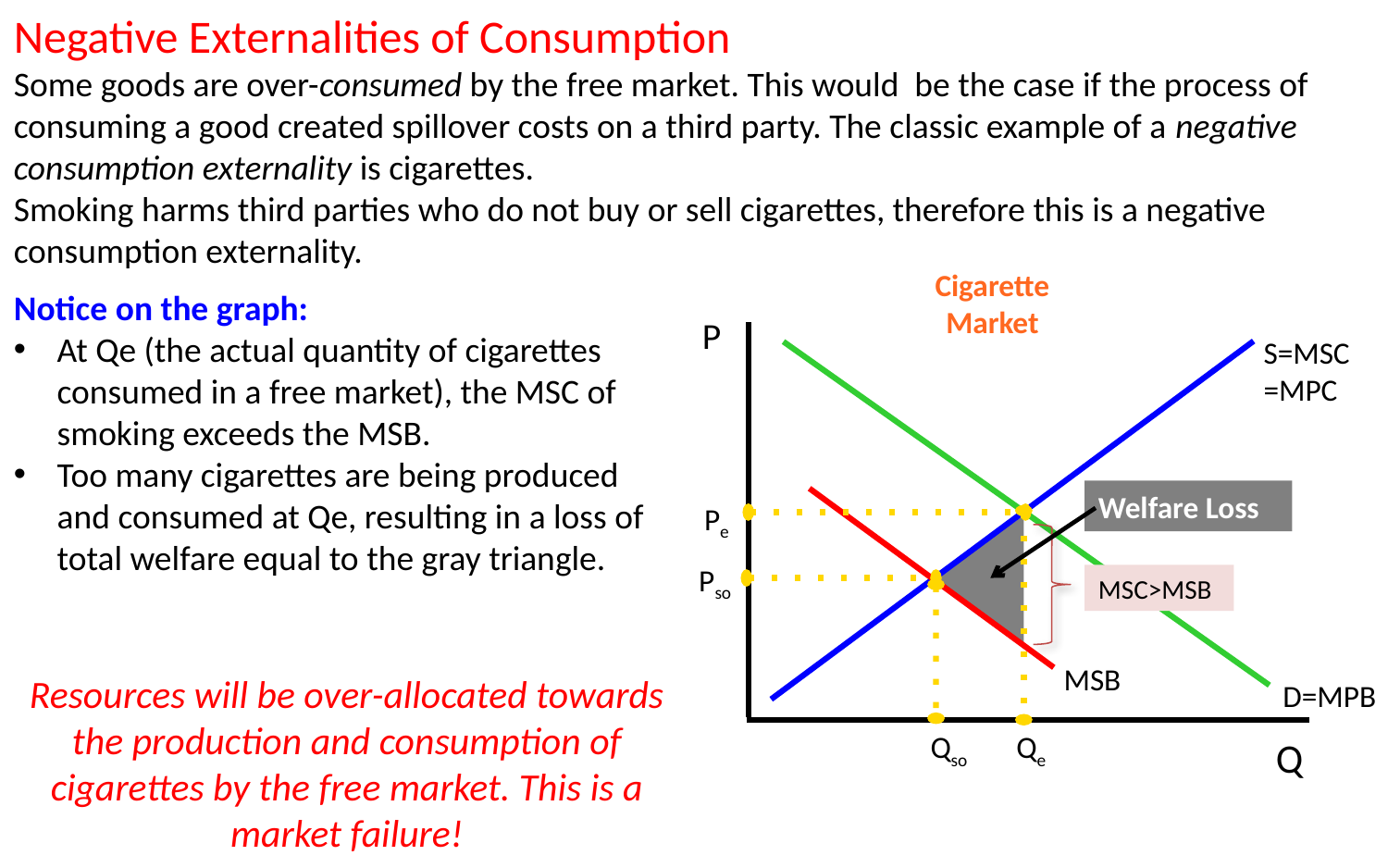

Negative Externalities of Consumption
Some goods are over-consumed by the free market. This would  be the case if the process of consuming a good created spillover costs on a third party. The classic example of a negative consumption externality is cigarettes.
Smoking harms third parties who do not buy or sell cigarettes, therefore this is a negative consumption externality.
Cigarette Market
P
S=MSC
=MPC
Pe
Pso
MSC>MSB
MSB
D=MPB
Qso
Qe
Q

Welfare Loss

Notice on the graph:
At Qe (the actual quantity of cigarettes consumed in a free market), the MSC of smoking exceeds the MSB.
Too many cigarettes are being produced and consumed at Qe, resulting in a loss of total welfare equal to the gray triangle.

Resources will be over-allocated towards the production and consumption of cigarettes by the free market. This is a market failure!